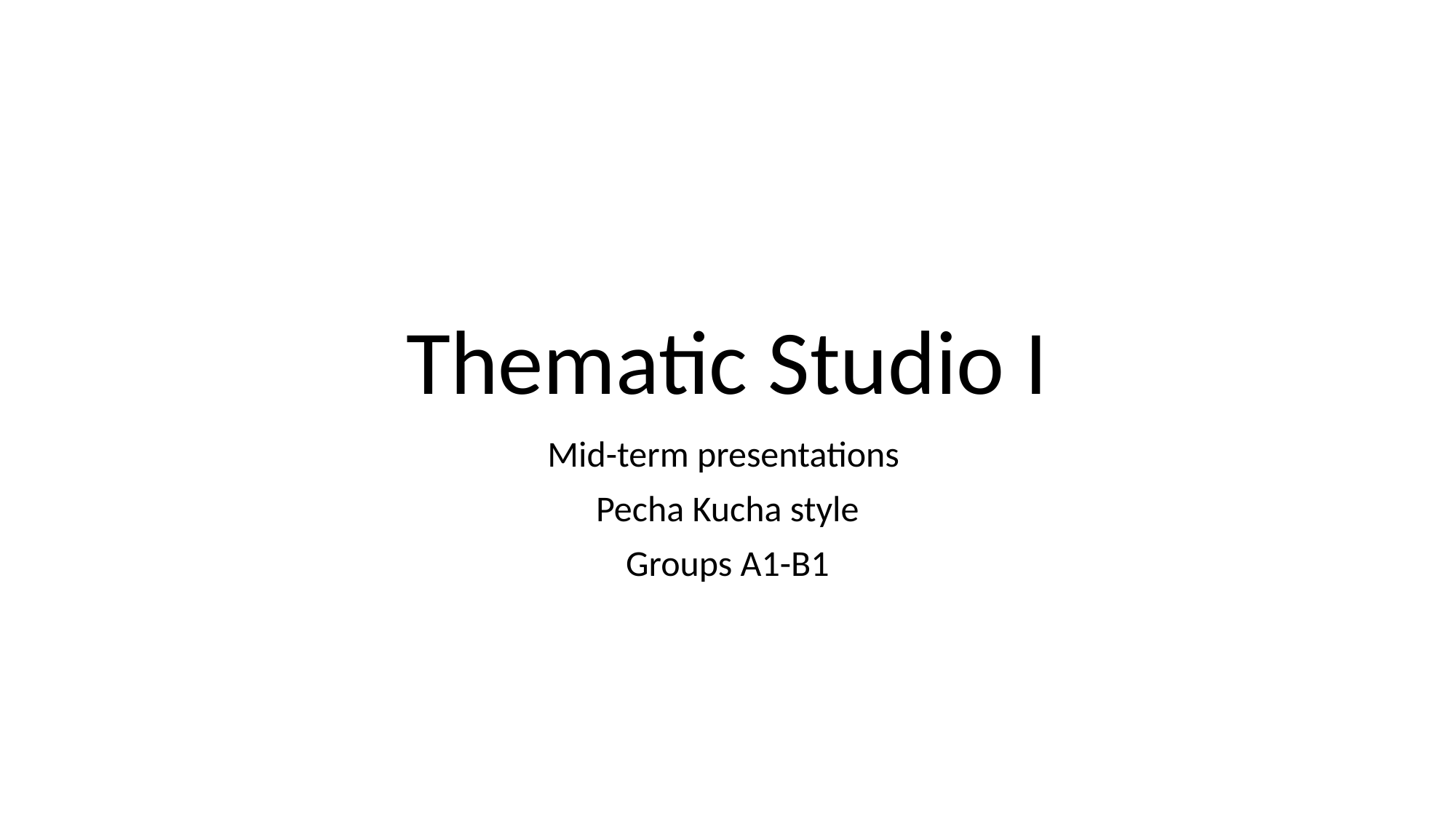

# Thematic Studio I
Mid-term presentations
Pecha Kucha style
Groups A1-B1